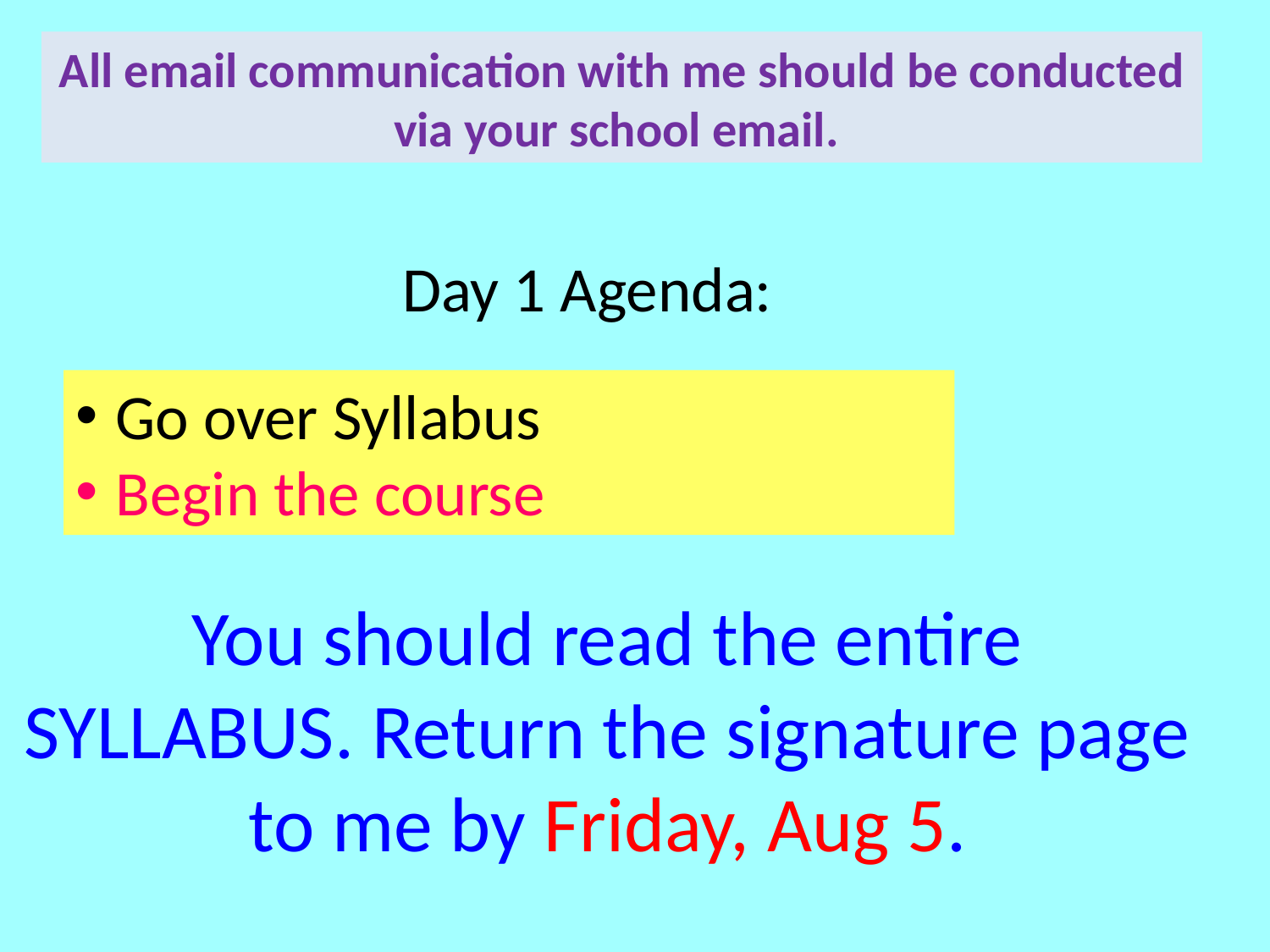

All email communication with me should be conducted via your school email.
Day 1 Agenda:
Go over Syllabus
Begin the course
You should read the entire SYLLABUS. Return the signature page to me by Friday, Aug 5.